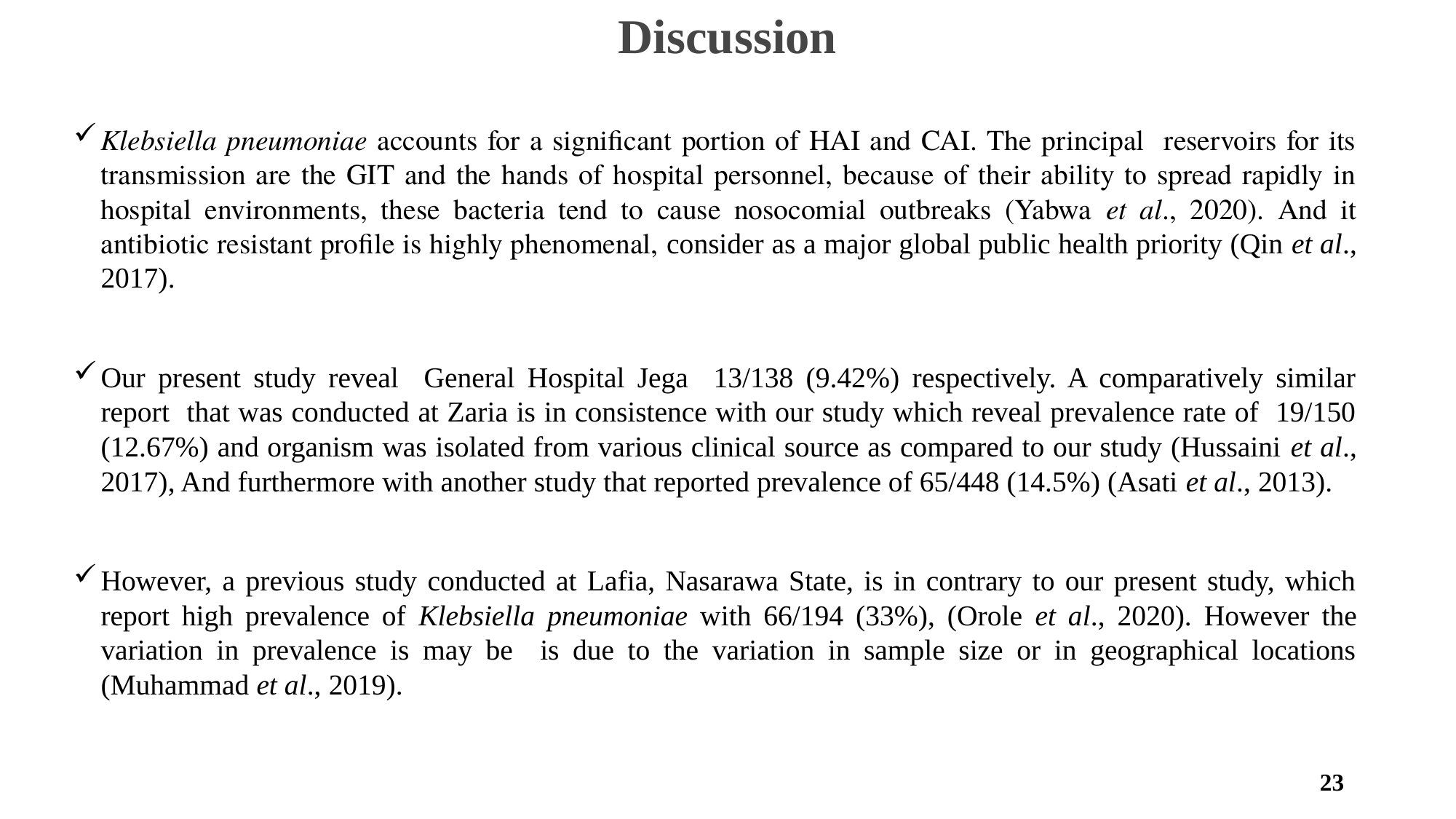

# Discussion
Klebsiella pneumoniae accounts for a significant portion of HAI and CAI. The principal  reservoirs for its transmission are the GIT and the hands of hospital personnel, because of their ability to spread rapidly in hospital environments, these bacteria tend to cause nosocomial outbreaks (Yabwa et al., 2020). And it antibiotic resistant profile is highly phenomenal, consider as a major global public health priority (Qin et al., 2017).

Our present study reveal  General Hospital Jega  13/138 (9.42%) respectively. A comparatively similar report  that was conducted at Zaria is in consistence with our study which reveal prevalence rate of  19/150 (12.67%) and organism was isolated from various clinical source as compared to our study (Hussaini et al., 2017), And furthermore with another study that reported prevalence of 65/448 (14.5%) (Asati et al., 2013).

However, a previous study conducted at Lafia, Nasarawa State, is in contrary to our present study, which report high prevalence of Klebsiella pneumoniae with 66/194 (33%), (Orole et al., 2020). However the variation in prevalence is may be  is due to the variation in sample size or in geographical locations (Muhammad et al., 2019).

23